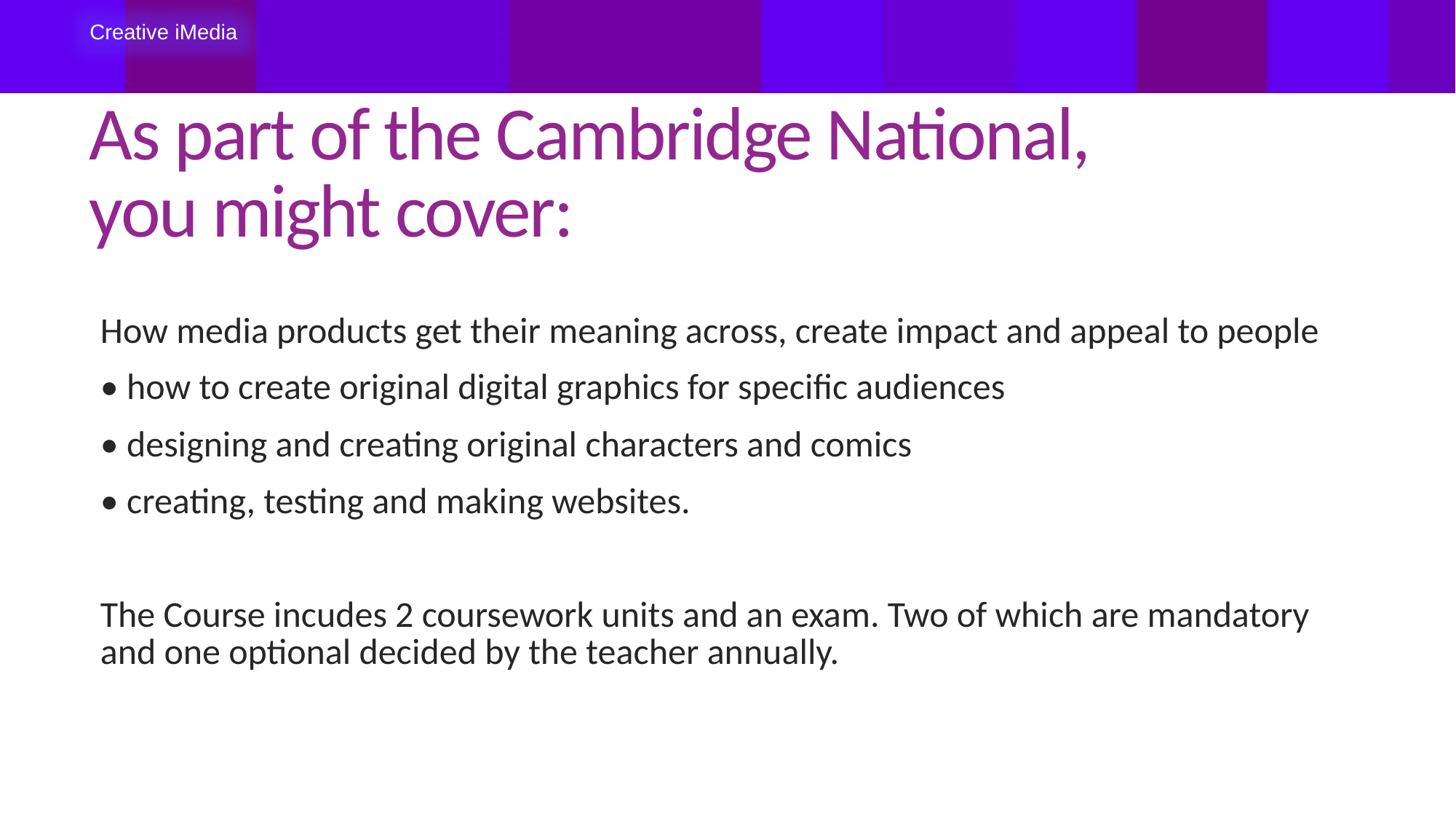

# As part of the Cambridge National, you might cover:
How media products get their meaning across, create impact and appeal to people
• how to create original digital graphics for specific audiences
• designing and creating original characters and comics
• creating, testing and making websites.

The Course incudes 2 coursework units and an exam. Two of which are mandatory and one optional decided by the teacher annually.